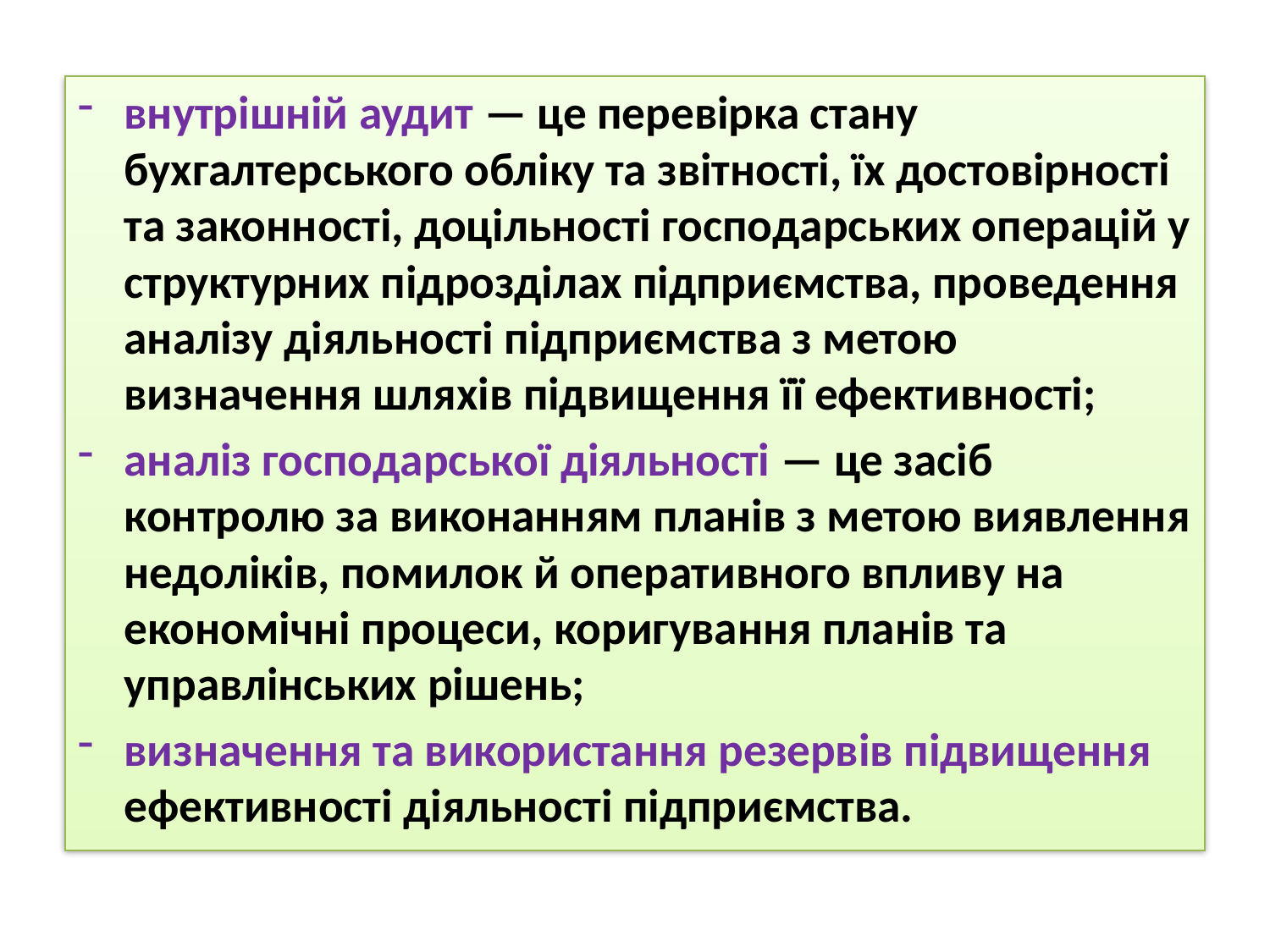

внутрішній аудит — це перевірка стану бухгалтерського обліку та звітності, їх достовірності та законності, доцільності господарських операцій у структурних підрозділах підприємства, проведення аналізу діяльності підприємства з метою визначення шляхів підвищення її ефективності;
аналіз господарської діяльності — це засіб контролю за виконанням планів з метою виявлення недоліків, помилок й оперативного впливу на економічні процеси, коригування планів та управлінських рішень;
визначення та використання резервів підвищення ефективності діяльності підприємства.